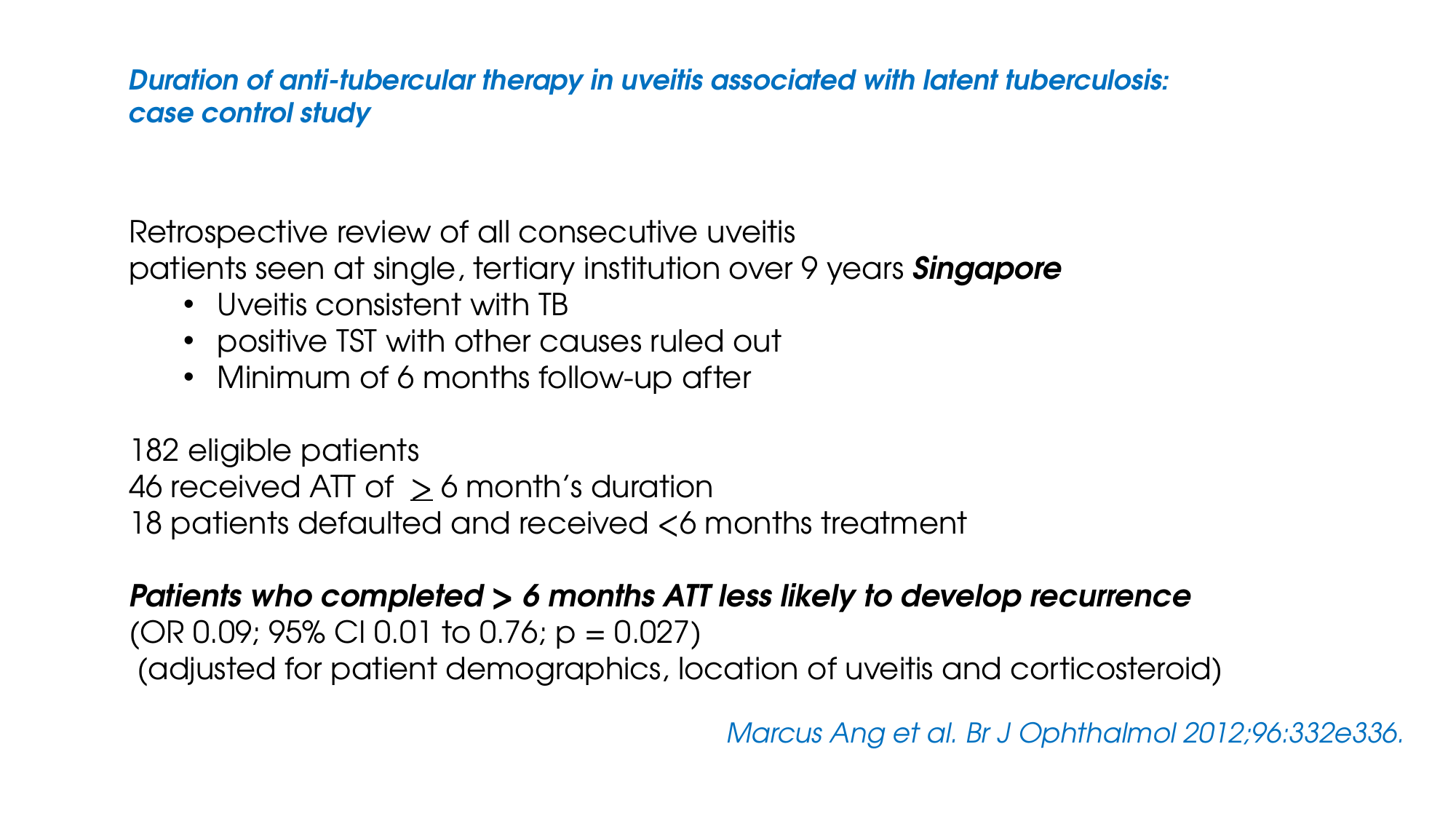

Duration of anti-tubercular therapy in uveitis associated with latent tuberculosis:  case control study
Retrospective review of all consecutive uveitis
patients seen at single, tertiary institution over 9 years Singapore
Uveitis consistent with TB
positive TST with other causes ruled out
Minimum of 6 months follow-up after

182 eligible patients
46 received ATT of  > 6 month’s duration
18 patients defaulted and received <6 months treatment

Patients who completed > 6 months ATT less likely to develop recurrence
(OR 0.09; 95% CI 0.01 to 0.76; p = 0.027)
 (adjusted for patient demographics, location of uveitis and corticosteroid)

Marcus Ang et al. Br J Ophthalmol 2012;96:332e336.